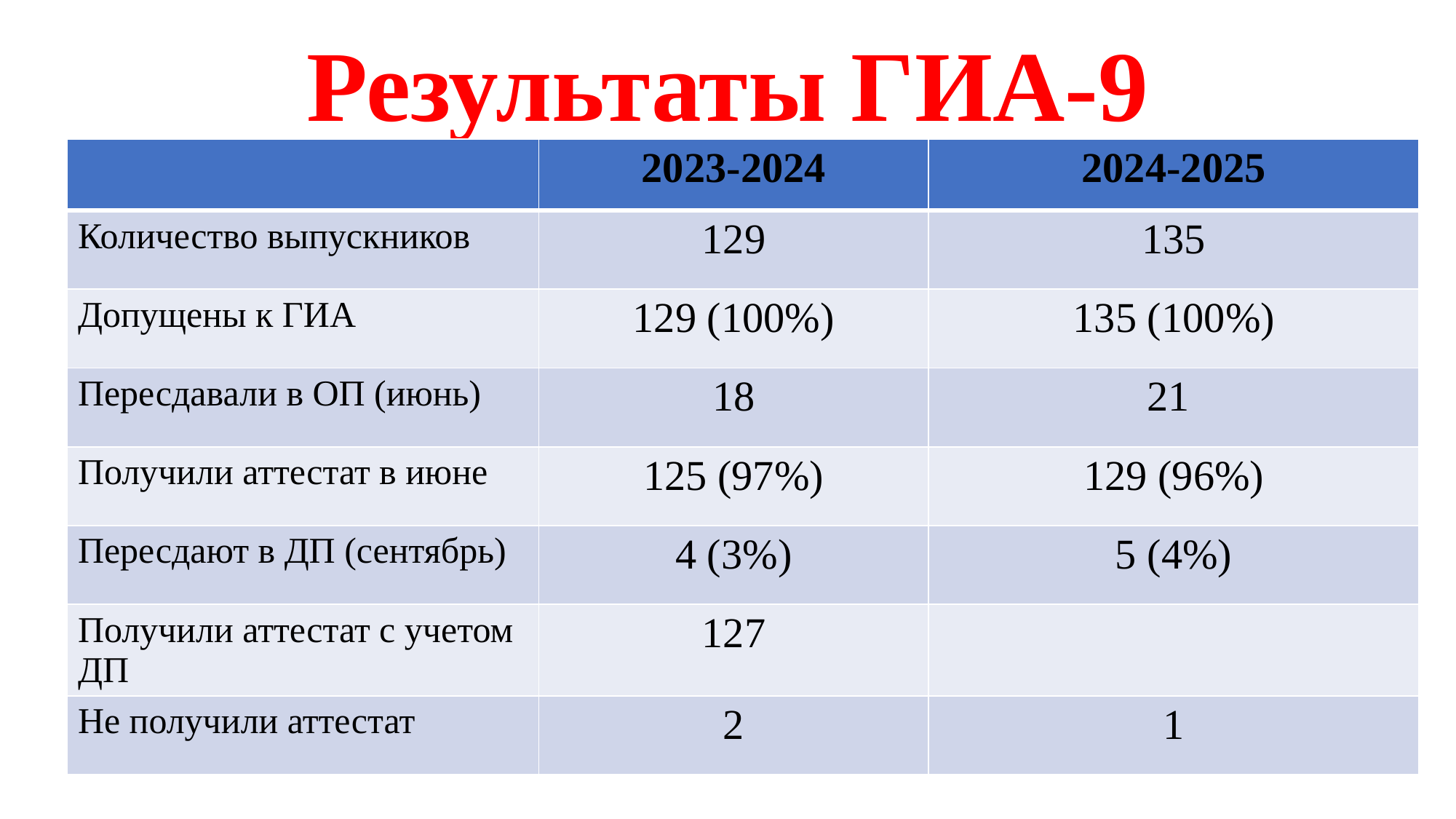

# Результаты ГИА-9
|  | 2023-2024 | 2024-2025 |
| --- | --- | --- |
| Количество выпускников | 129 | 135 |
| Допущены к ГИА | 129 (100%) | 135 (100%) |
| Пересдавали в ОП (июнь) | 18 | 21 |
| Получили аттестат в июне | 125 (97%) | 129 (96%) |
| Пересдают в ДП (сентябрь) | 4 (3%) | 5 (4%) |
| Получили аттестат с учетом ДП | 127 |  |
| Не получили аттестат | 2 | 1 |